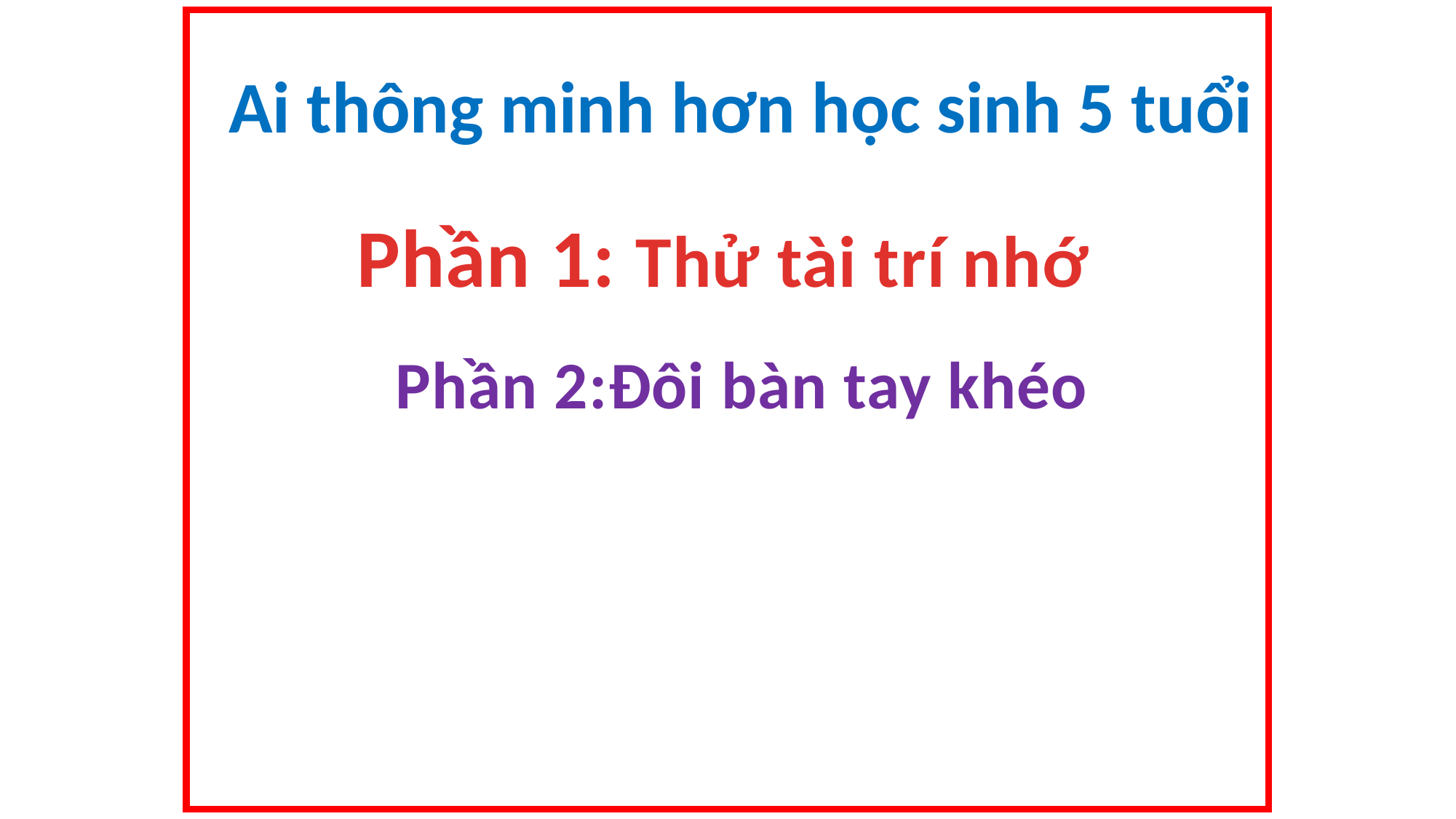

Ai thông minh hơn học sinh 5 tuổi
Phần 1: Thử tài trí nhớ
Phần 2:Đôi bàn tay khéo